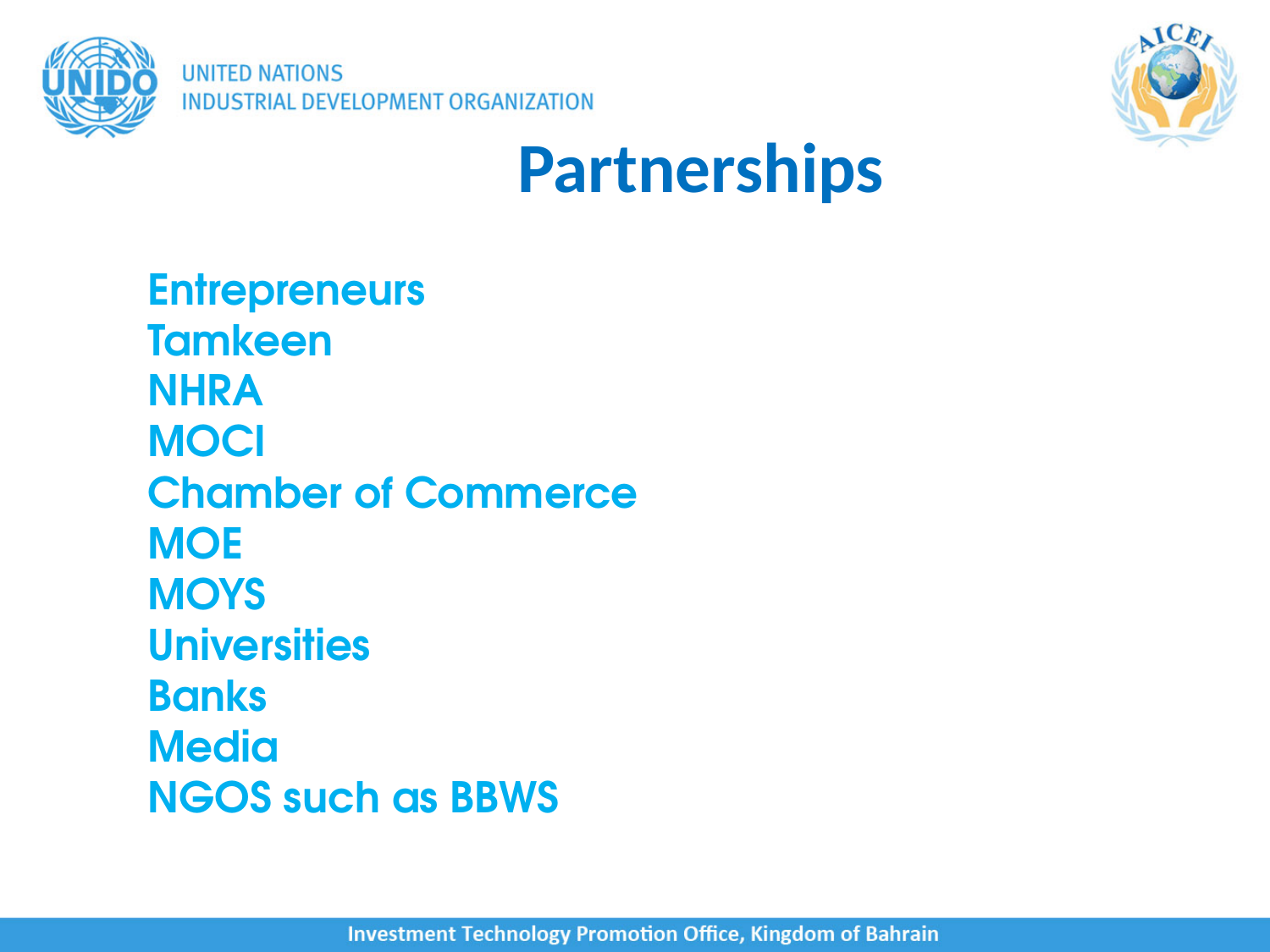

Partnerships
Entrepreneurs
Tamkeen
NHRA
MOCI
Chamber of Commerce
MOE
MOYS
Universities
Banks
Media
NGOS such as BBWS